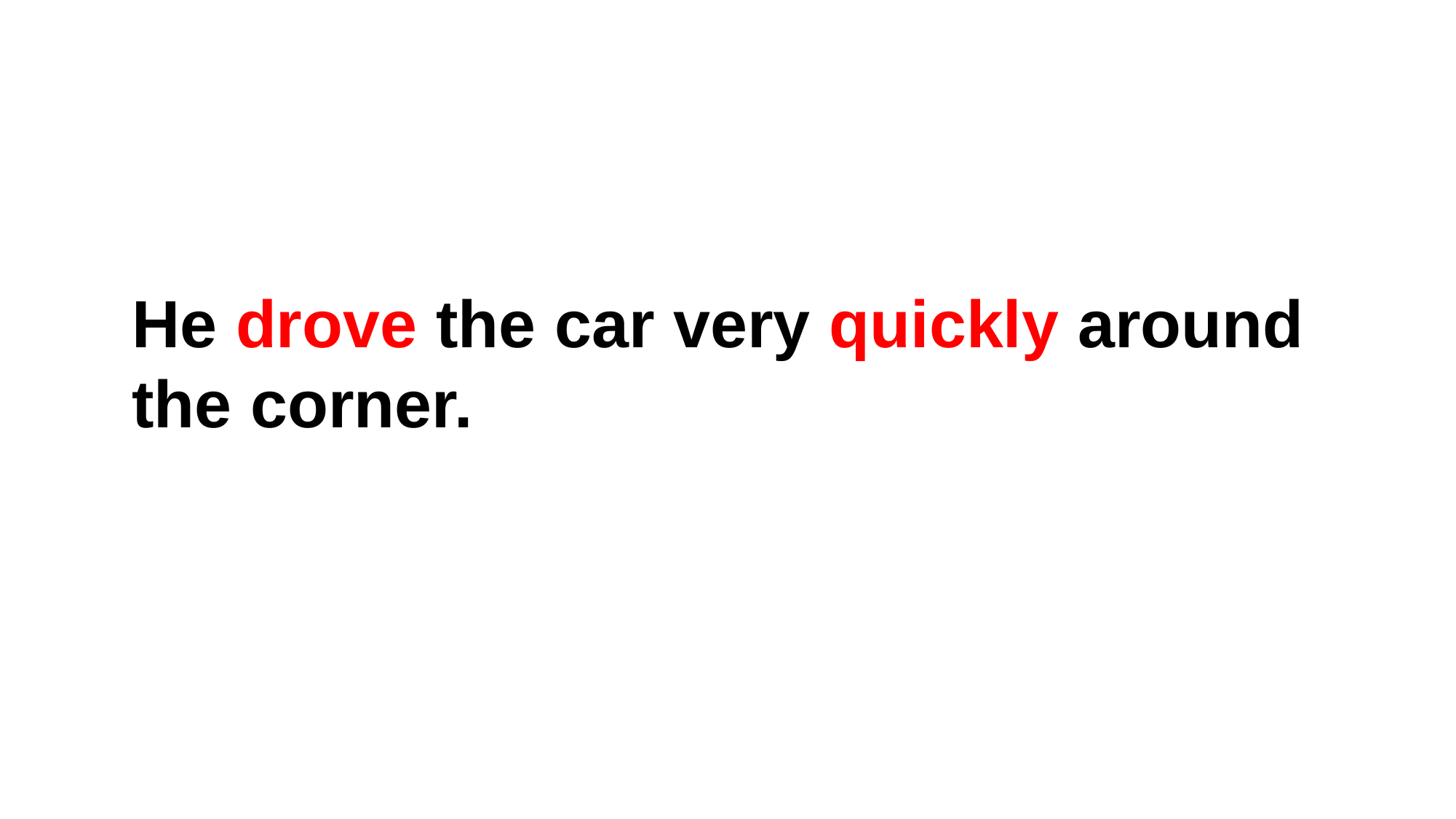

He drove the car very quickly around the corner.